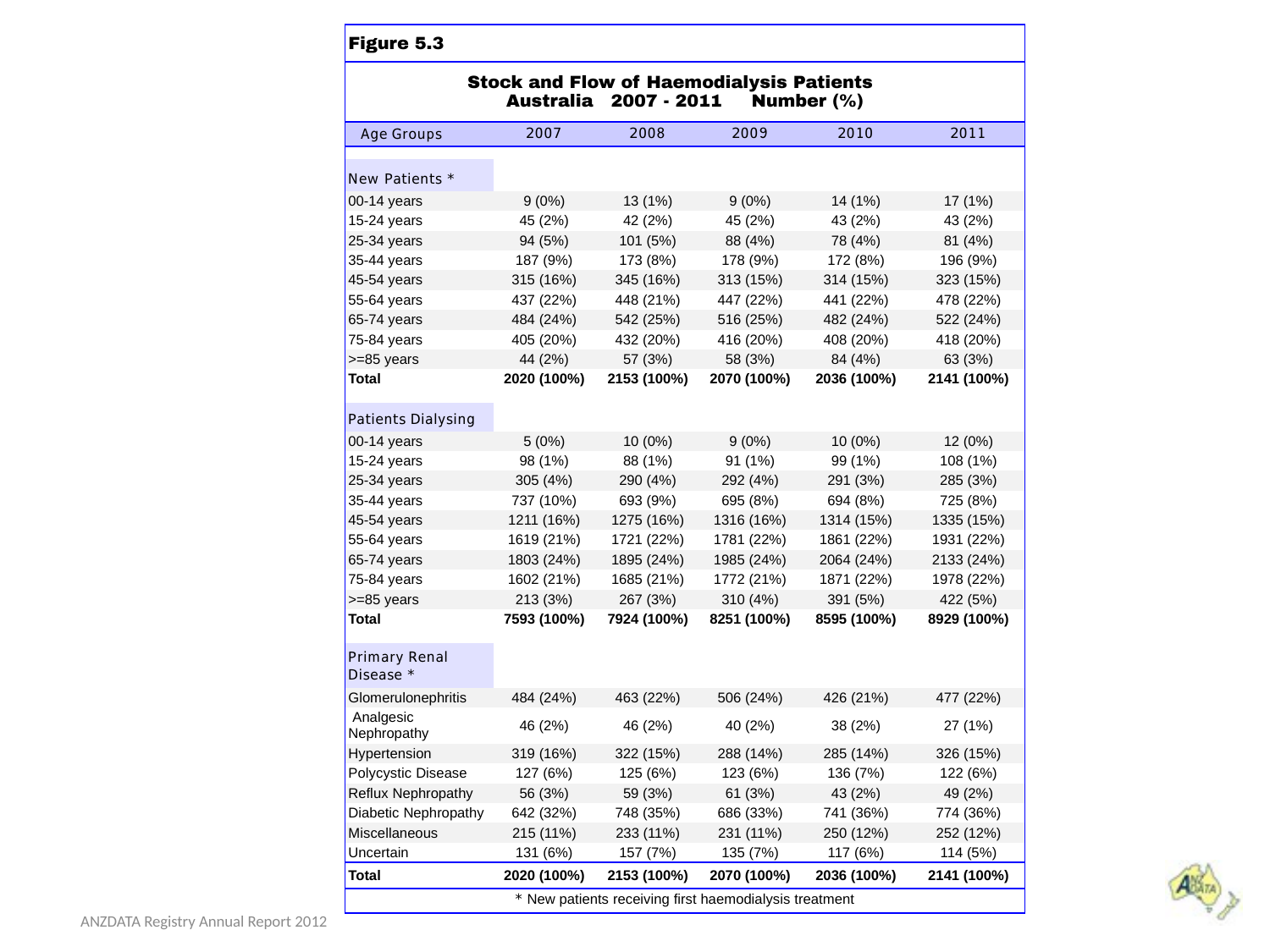

| Figure 5.3 |  |  |  |  |  |
| --- | --- | --- | --- | --- | --- |
| Stock and Flow of Haemodialysis Patients Australia 2007 - 2011 Number (%) |  |  |  |  |  |
| Age Groups | 2007 | 2008 | 2009 | 2010 | 2011 |
|  |  |  |  |  |  |
| New Patients \* |  |  |  |  |  |
| 00-14 years | 9 (0%) | 13 (1%) | 9 (0%) | 14 (1%) | 17 (1%) |
| 15-24 years | 45 (2%) | 42 (2%) | 45 (2%) | 43 (2%) | 43 (2%) |
| 25-34 years | 94 (5%) | 101 (5%) | 88 (4%) | 78 (4%) | 81 (4%) |
| 35-44 years | 187 (9%) | 173 (8%) | 178 (9%) | 172 (8%) | 196 (9%) |
| 45-54 years | 315 (16%) | 345 (16%) | 313 (15%) | 314 (15%) | 323 (15%) |
| 55-64 years | 437 (22%) | 448 (21%) | 447 (22%) | 441 (22%) | 478 (22%) |
| 65-74 years | 484 (24%) | 542 (25%) | 516 (25%) | 482 (24%) | 522 (24%) |
| 75-84 years | 405 (20%) | 432 (20%) | 416 (20%) | 408 (20%) | 418 (20%) |
| >=85 years | 44 (2%) | 57 (3%) | 58 (3%) | 84 (4%) | 63 (3%) |
| Total | 2020 (100%) | 2153 (100%) | 2070 (100%) | 2036 (100%) | 2141 (100%) |
|  |  |  |  |  |  |
| Patients Dialysing |  |  |  |  |  |
| 00-14 years | 5 (0%) | 10 (0%) | 9 (0%) | 10 (0%) | 12 (0%) |
| 15-24 years | 98 (1%) | 88 (1%) | 91 (1%) | 99 (1%) | 108 (1%) |
| 25-34 years | 305 (4%) | 290 (4%) | 292 (4%) | 291 (3%) | 285 (3%) |
| 35-44 years | 737 (10%) | 693 (9%) | 695 (8%) | 694 (8%) | 725 (8%) |
| 45-54 years | 1211 (16%) | 1275 (16%) | 1316 (16%) | 1314 (15%) | 1335 (15%) |
| 55-64 years | 1619 (21%) | 1721 (22%) | 1781 (22%) | 1861 (22%) | 1931 (22%) |
| 65-74 years | 1803 (24%) | 1895 (24%) | 1985 (24%) | 2064 (24%) | 2133 (24%) |
| 75-84 years | 1602 (21%) | 1685 (21%) | 1772 (21%) | 1871 (22%) | 1978 (22%) |
| >=85 years | 213 (3%) | 267 (3%) | 310 (4%) | 391 (5%) | 422 (5%) |
| Total | 7593 (100%) | 7924 (100%) | 8251 (100%) | 8595 (100%) | 8929 (100%) |
|  |  |  |  |  |  |
| Primary Renal Disease \* |  |  |  |  |  |
| Glomerulonephritis | 484 (24%) | 463 (22%) | 506 (24%) | 426 (21%) | 477 (22%) |
| Analgesic Nephropathy | 46 (2%) | 46 (2%) | 40 (2%) | 38 (2%) | 27 (1%) |
| Hypertension | 319 (16%) | 322 (15%) | 288 (14%) | 285 (14%) | 326 (15%) |
| Polycystic Disease | 127 (6%) | 125 (6%) | 123 (6%) | 136 (7%) | 122 (6%) |
| Reflux Nephropathy | 56 (3%) | 59 (3%) | 61 (3%) | 43 (2%) | 49 (2%) |
| Diabetic Nephropathy | 642 (32%) | 748 (35%) | 686 (33%) | 741 (36%) | 774 (36%) |
| Miscellaneous | 215 (11%) | 233 (11%) | 231 (11%) | 250 (12%) | 252 (12%) |
| Uncertain | 131 (6%) | 157 (7%) | 135 (7%) | 117 (6%) | 114 (5%) |
| Total | 2020 (100%) | 2153 (100%) | 2070 (100%) | 2036 (100%) | 2141 (100%) |
| \* New patients receiving first haemodialysis treatment |  |  |  |  |  |

ANZDATA Registry Annual Report 2012